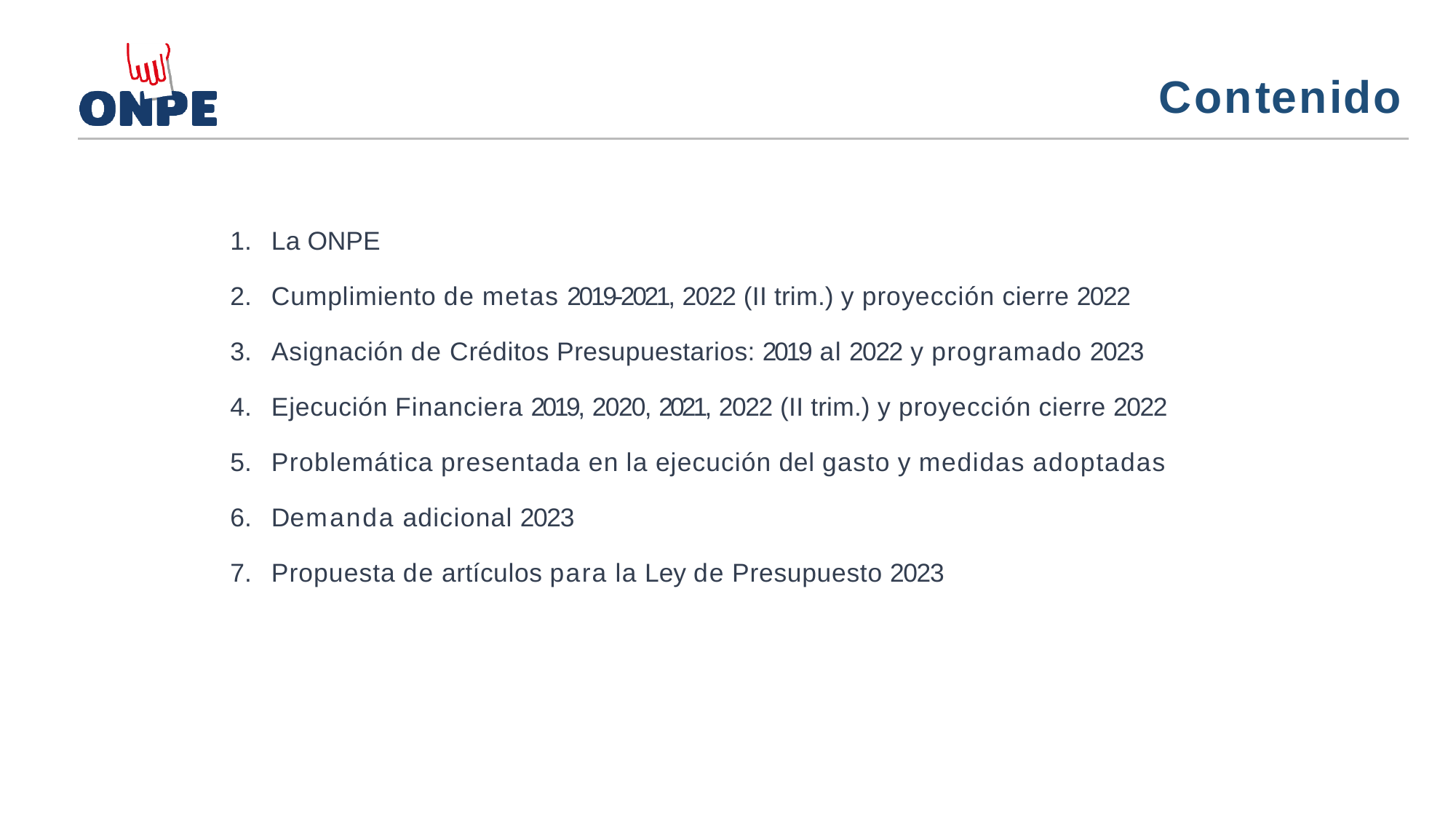

# Contenido

La ONPE
Cumplimiento de metas 2019-2021, 2022 (II trim.) y proyección cierre 2022
Asignación de Créditos Presupuestarios: 2019 al 2022 y programado 2023
Ejecución Financiera 2019, 2020, 2021, 2022 (II trim.) y proyección cierre 2022
Problemática presentada en la ejecución del gasto y medidas adoptadas
Demanda adicional 2023
Propuesta de artículos para la Ley de Presupuesto 2023